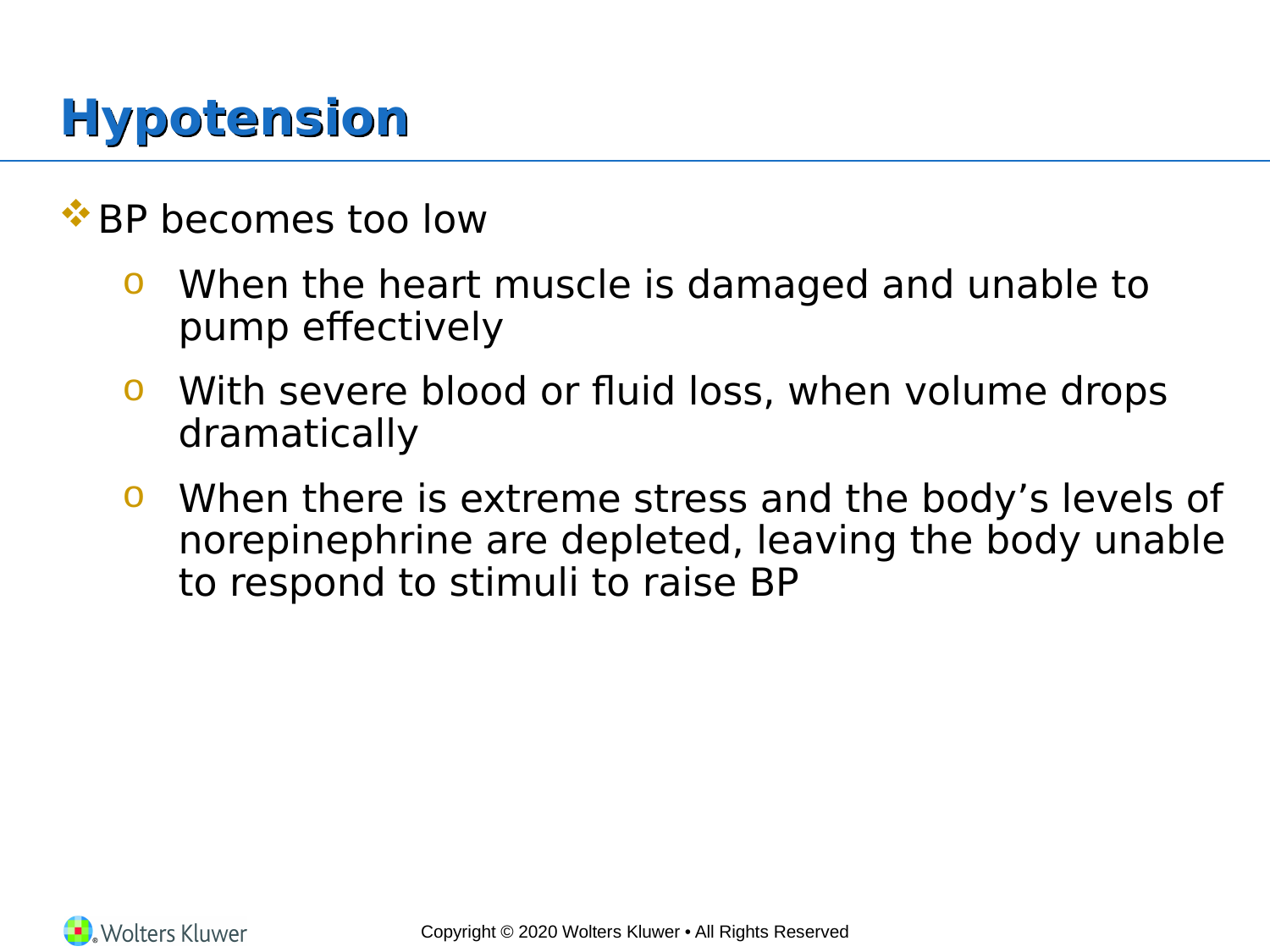

# Hypotension
BP becomes too low
When the heart muscle is damaged and unable to pump effectively
With severe blood or fluid loss, when volume drops dramatically
When there is extreme stress and the body’s levels of norepinephrine are depleted, leaving the body unable to respond to stimuli to raise BP